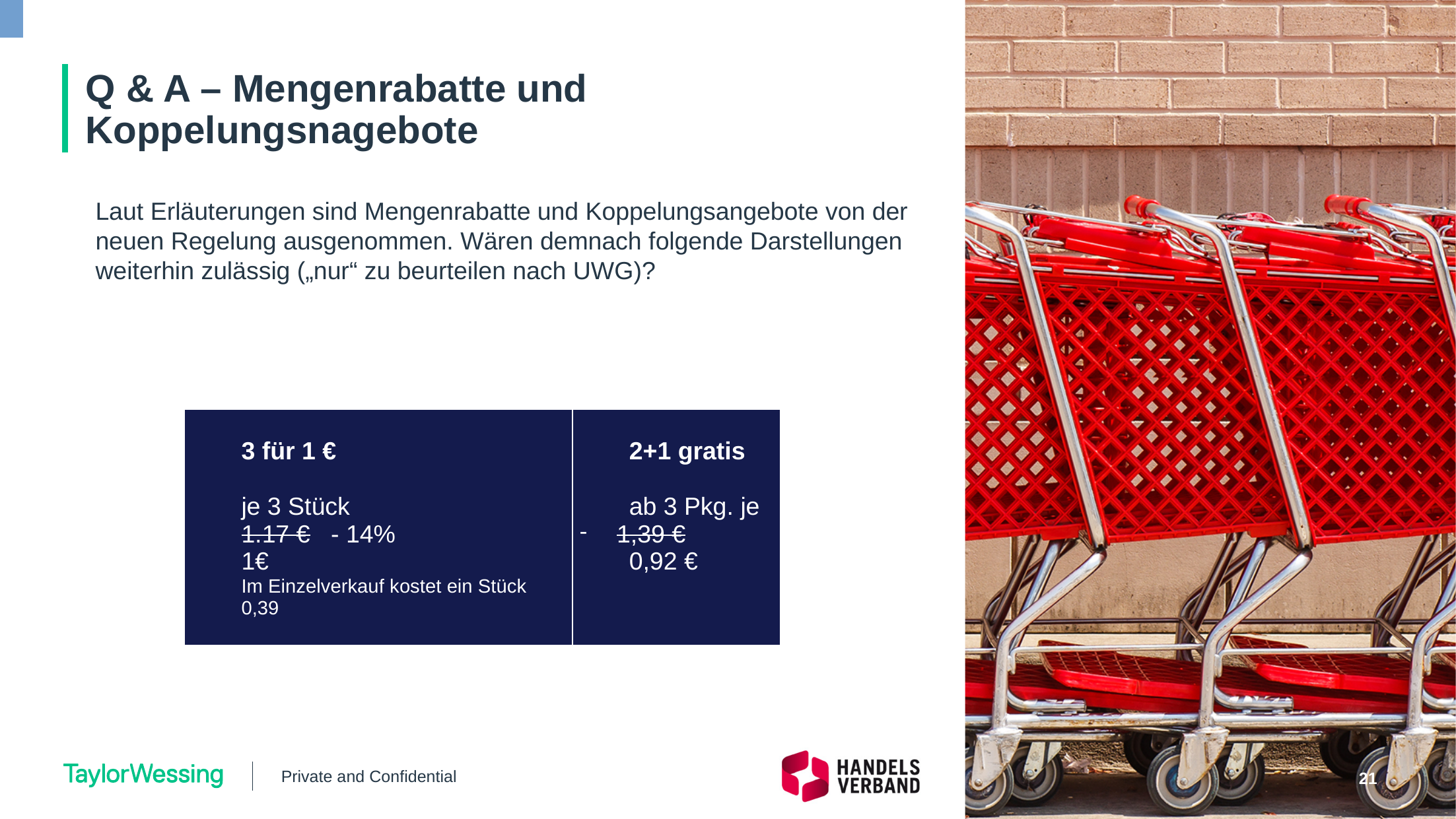

# Q & A – Mengenrabatte und Koppelungsnagebote
Laut Erläuterungen sind Mengenrabatte und Koppelungsangebote von der neuen Regelung ausgenommen. Wären demnach folgende Darstellungen weiterhin zulässig („nur“ zu beurteilen nach UWG)?

| 3 für 1 €   je 3 Stück 1.17 €   - 14% 1€ Im Einzelverkauf kostet ein Stück 0,39 | 2+1 gratis   ab 3 Pkg. je 1,39 € 0,92 € |
| --- | --- |
Private and Confidential
21